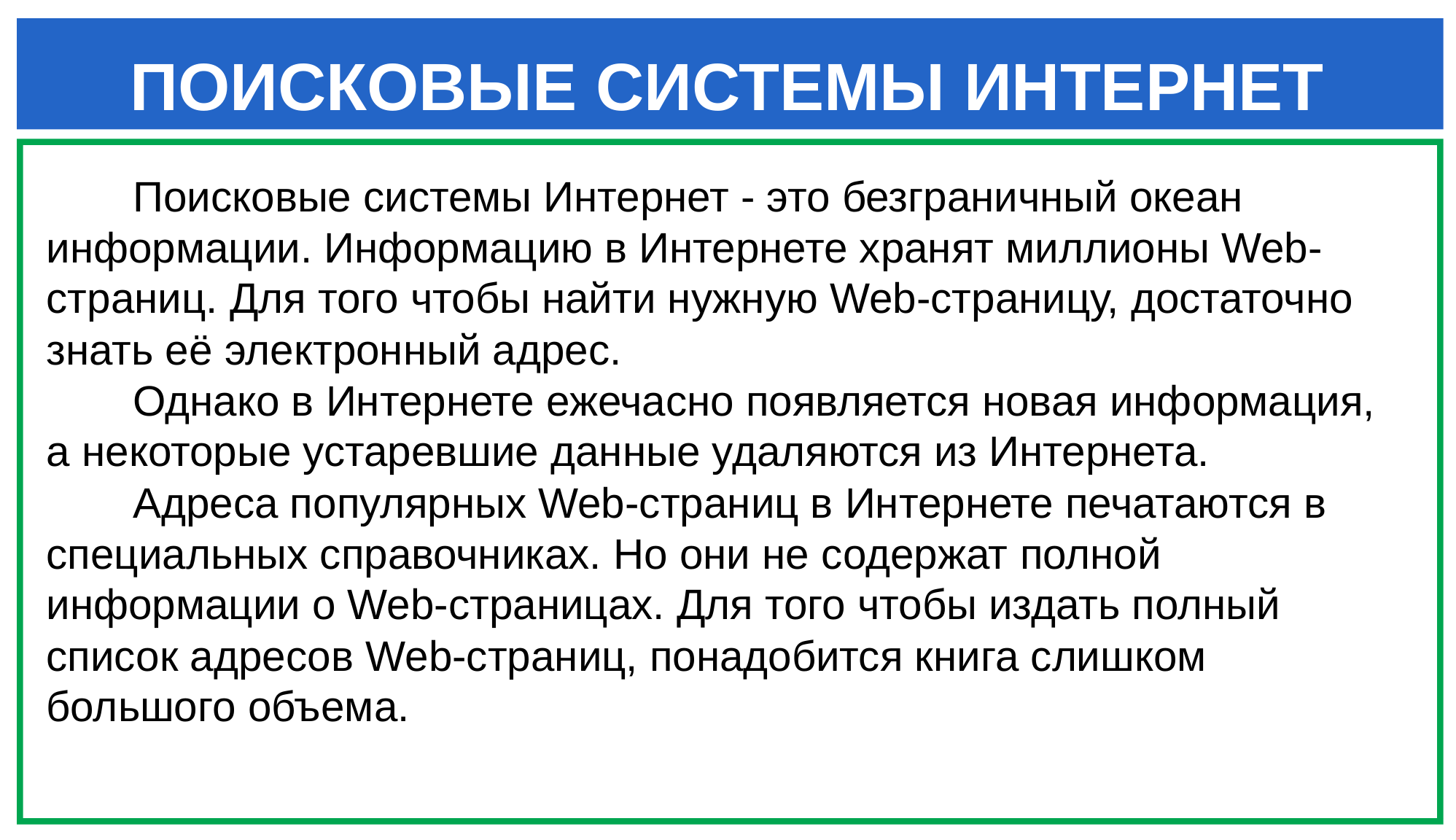

ПОИСКОВЫЕ СИСТЕМЫ ИНТЕРНЕТ
Поисковые системы Интернет - это безграничный океан информации. Информацию в Интернете хранят миллионы Web-страниц. Для того чтобы найти нужную Web-страницу, достаточно знать её электронный адрес.
Однако в Интернете ежечасно появляется новая информация, а некоторые устаревшие данные удаляются из Интернета.
Адреса популярных Web-страниц в Интернете печатаются в специальных справочниках. Но они не содержат полной информации о Web-страницах. Для того чтобы издать полный список адресов Web-страниц, понадобится книга слишком большого объема.